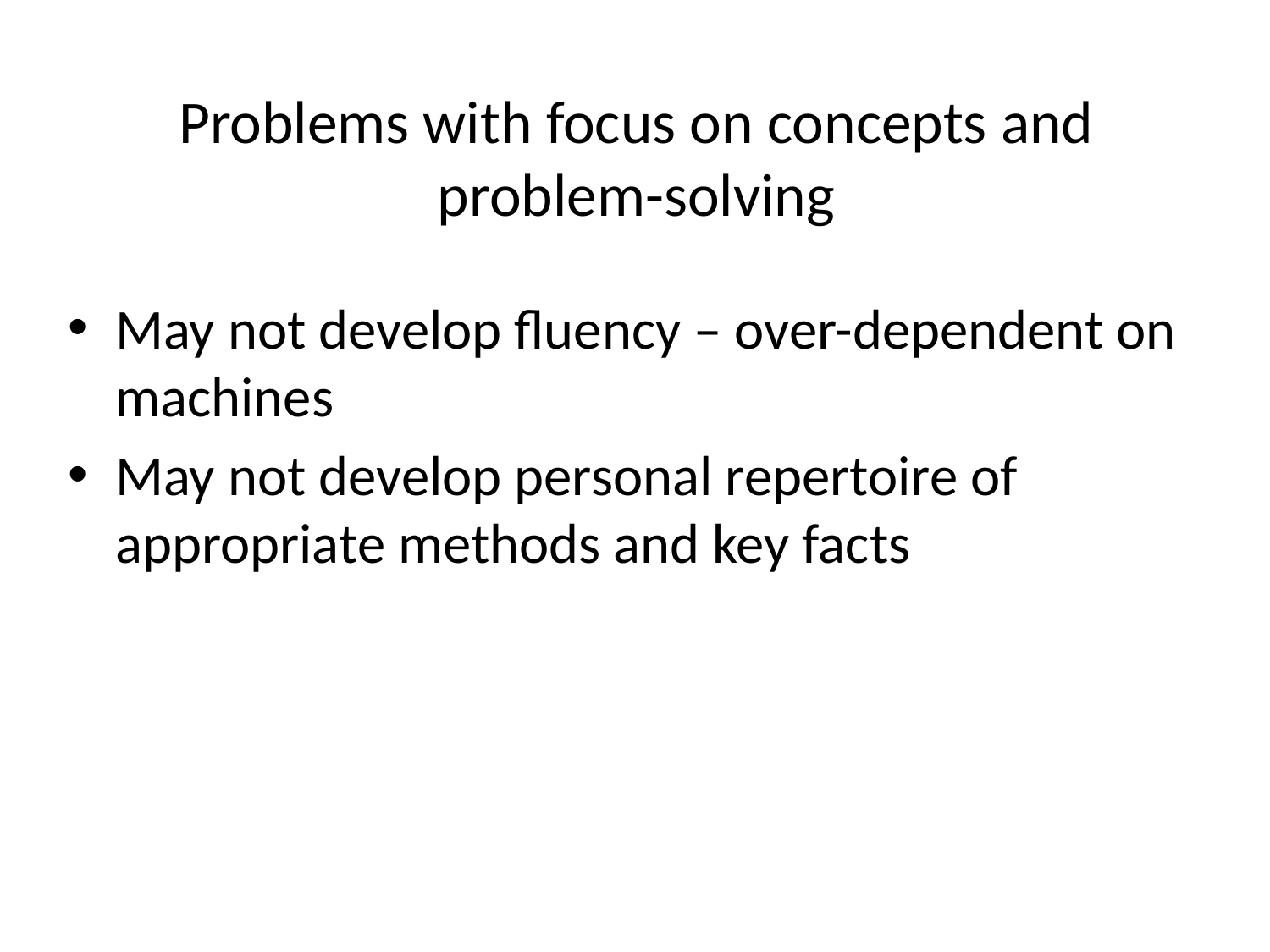

# Problems with focus on concepts and problem-solving
May not develop fluency – over-dependent on machines
May not develop personal repertoire of appropriate methods and key facts